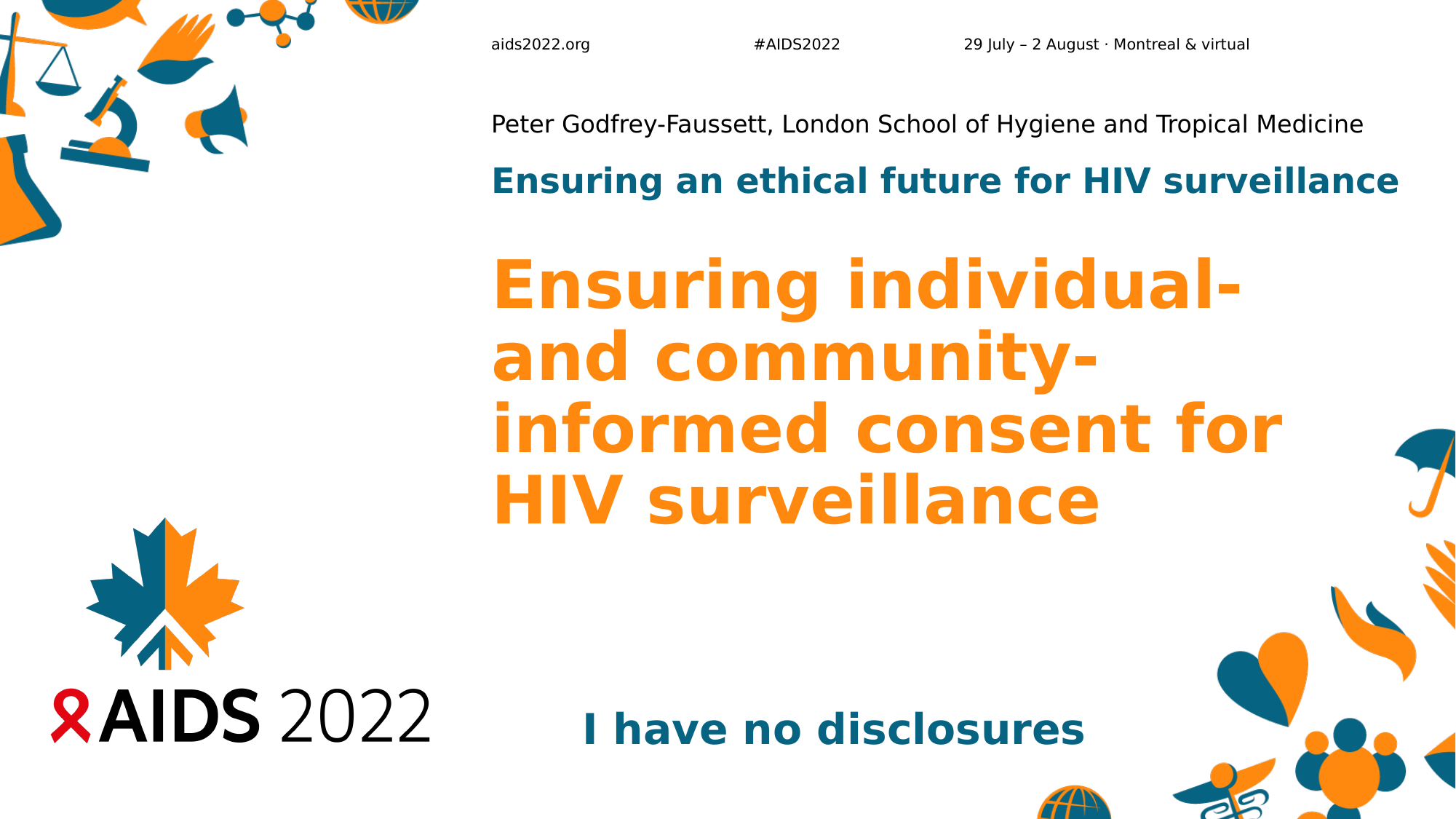

Peter Godfrey-Faussett, London School of Hygiene and Tropical Medicine
Ensuring an ethical future for HIV surveillance
# Ensuring individual- and community-informed consent for HIV surveillance
I have no disclosures